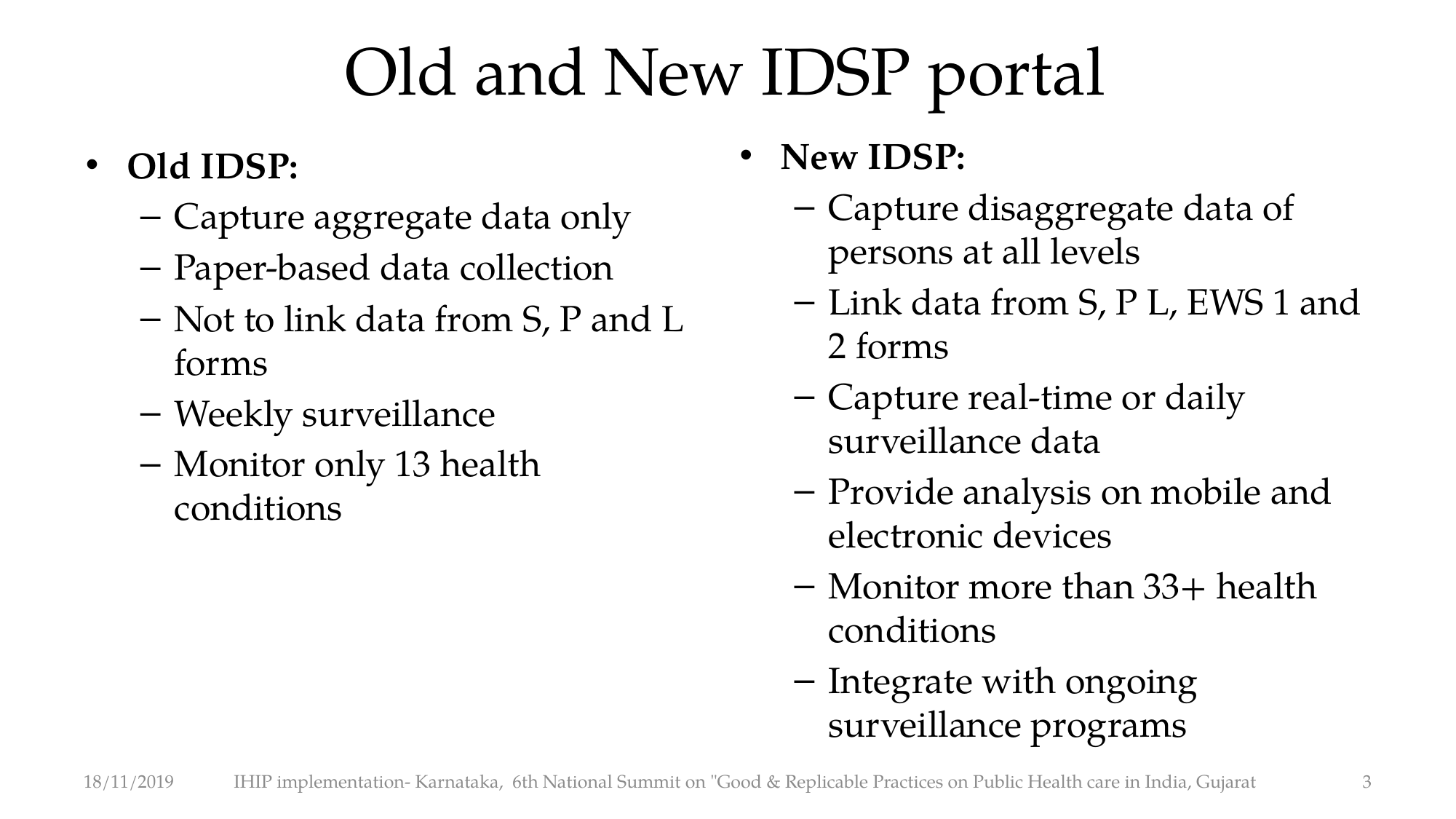

# Old and New IDSP portal
New IDSP:
Capture disaggregate data of persons at all levels
Link data from S, P L, EWS 1 and 2 forms
Capture real-time or daily surveillance data
Provide analysis on mobile and electronic devices
Monitor more than 33+ health conditions
Integrate with ongoing surveillance programs

Old IDSP:
Capture aggregate data only
Paper-based data collection
Not to link data from S, P and L forms
Weekly surveillance
Monitor only 13 health conditions

18/11/2019
IHIP implementation- Karnataka,  6th National Summit on "Good & Replicable Practices on Public Health care in India, Gujarat
3